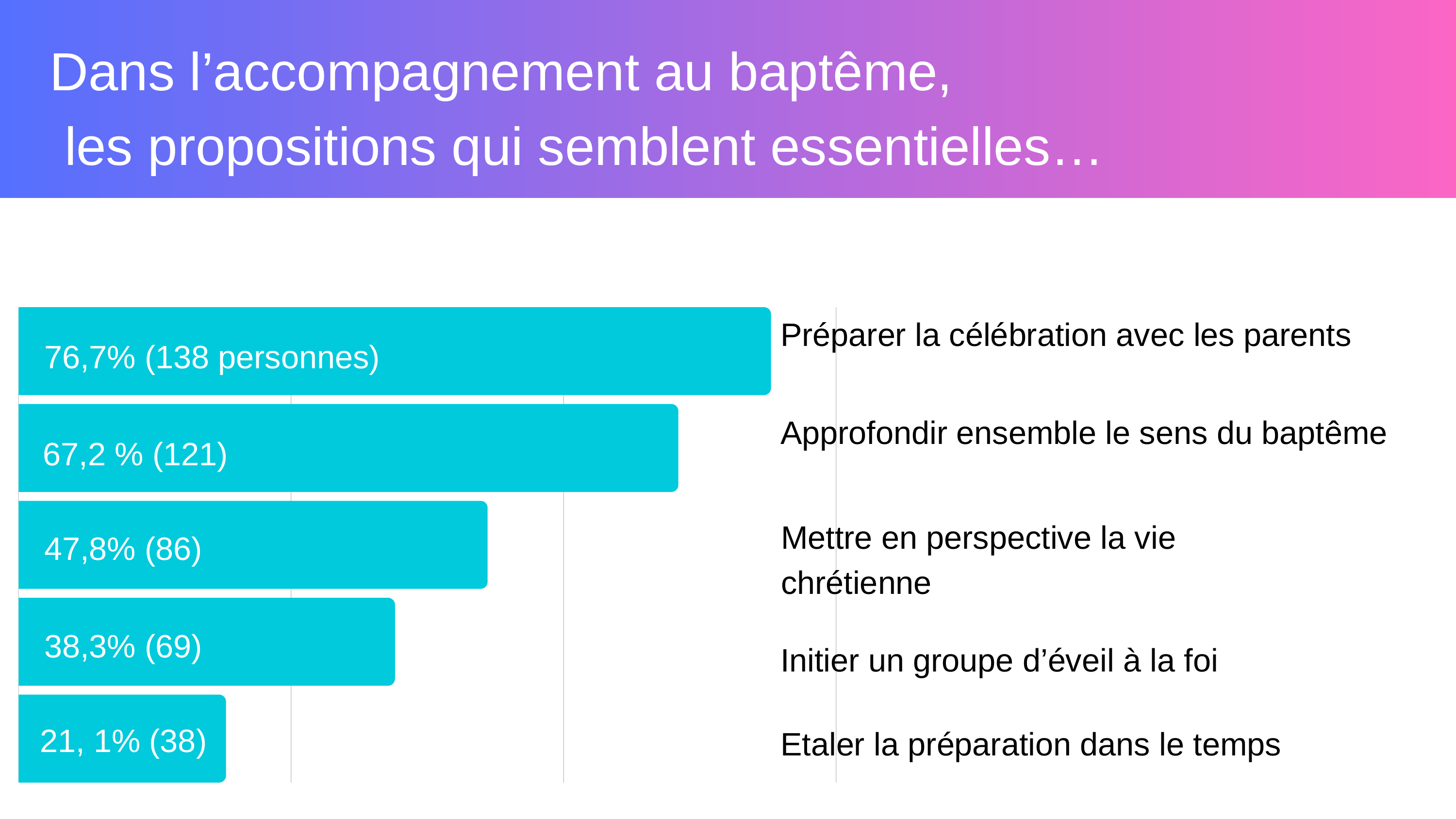

Dans l’accompagnement au baptême,
 les propositions qui semblent essentielles…

Préparer la célébration avec les parents

76,7% (138 personnes)
Approfondir ensemble le sens du baptême

67,2 % (121)
Mettre en perspective la vie chrétienne

47,8% (86)
38,3% (69)
Initier un groupe d’éveil à la foi

21, 1% (38)
Etaler la préparation dans le temps